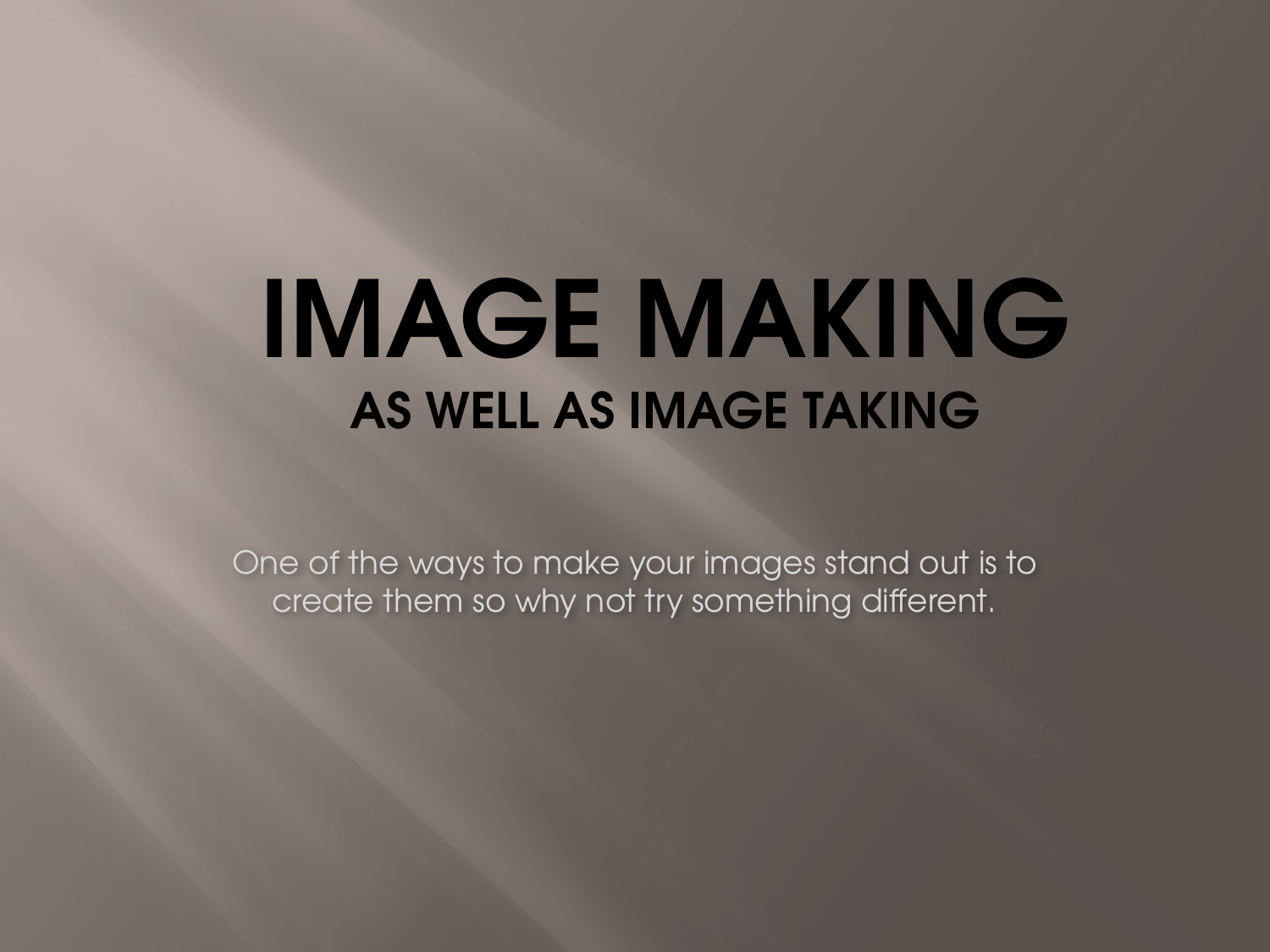

# Image making as well as image taking
One of the ways to make your images stand out is to create them so why not try something different.